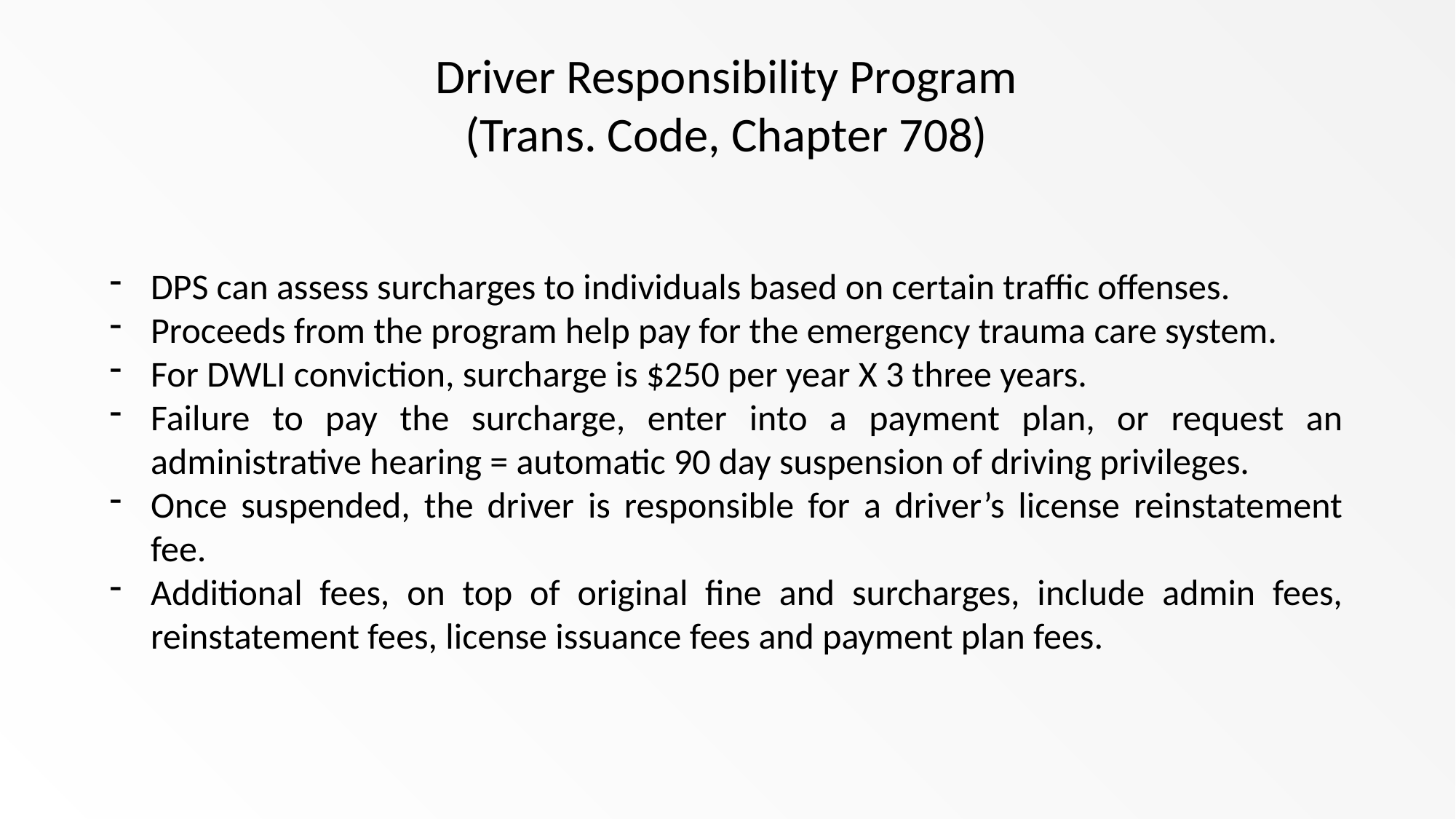

Driver Responsibility Program
(Trans. Code, Chapter 708)

DPS can assess surcharges to individuals based on certain traffic offenses.
Proceeds from the program help pay for the emergency trauma care system.
For DWLI conviction, surcharge is $250 per year X 3 three years.
Failure to pay the surcharge, enter into a payment plan, or request an administrative hearing = automatic 90 day suspension of driving privileges.
Once suspended, the driver is responsible for a driver’s license reinstatement fee.
Additional fees, on top of original fine and surcharges, include admin fees, reinstatement fees, license issuance fees and payment plan fees.